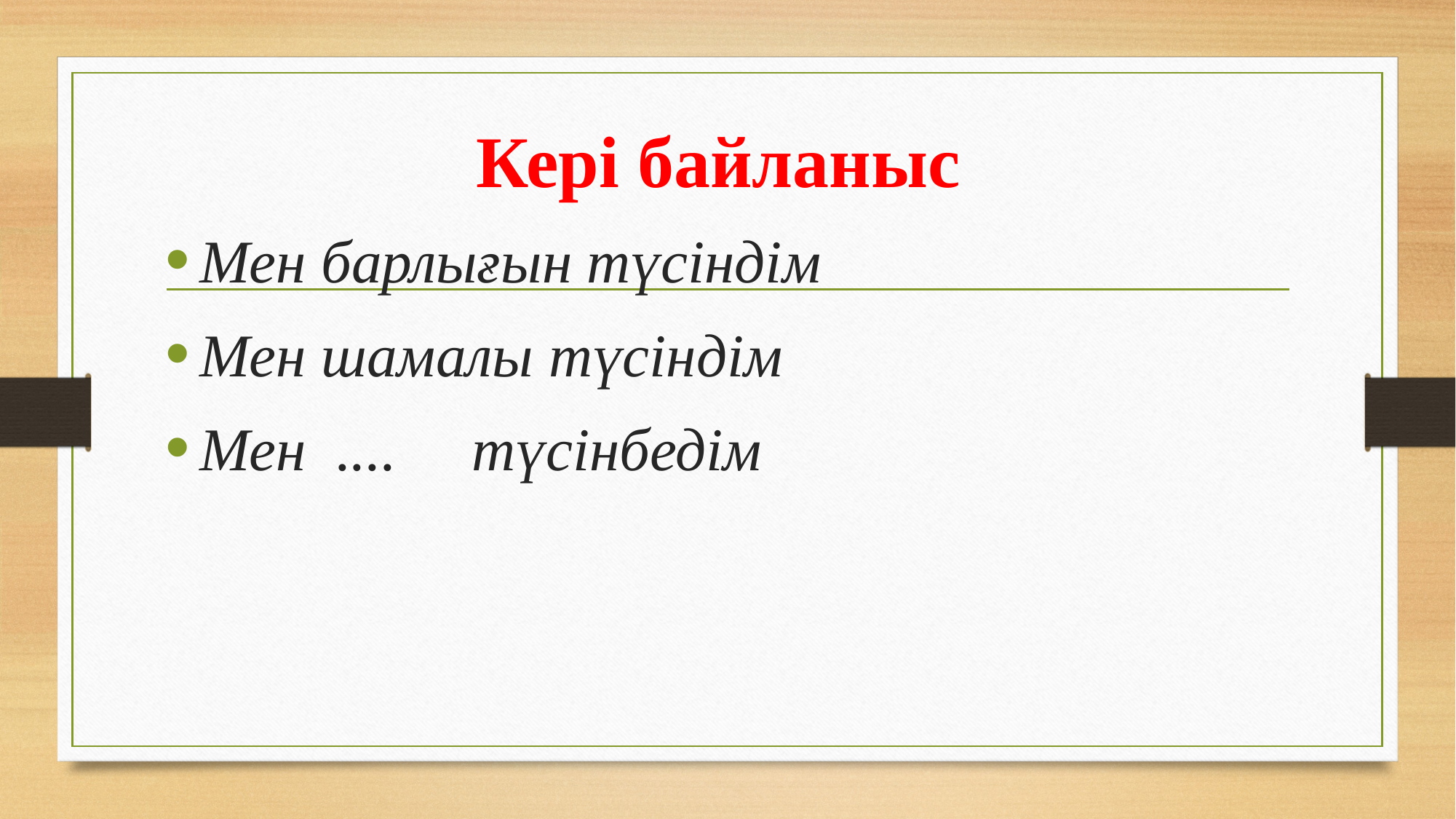

# Кері байланыс
Мен барлығын түсіндім
Мен шамалы түсіндім
Мен  ....     түсінбедім